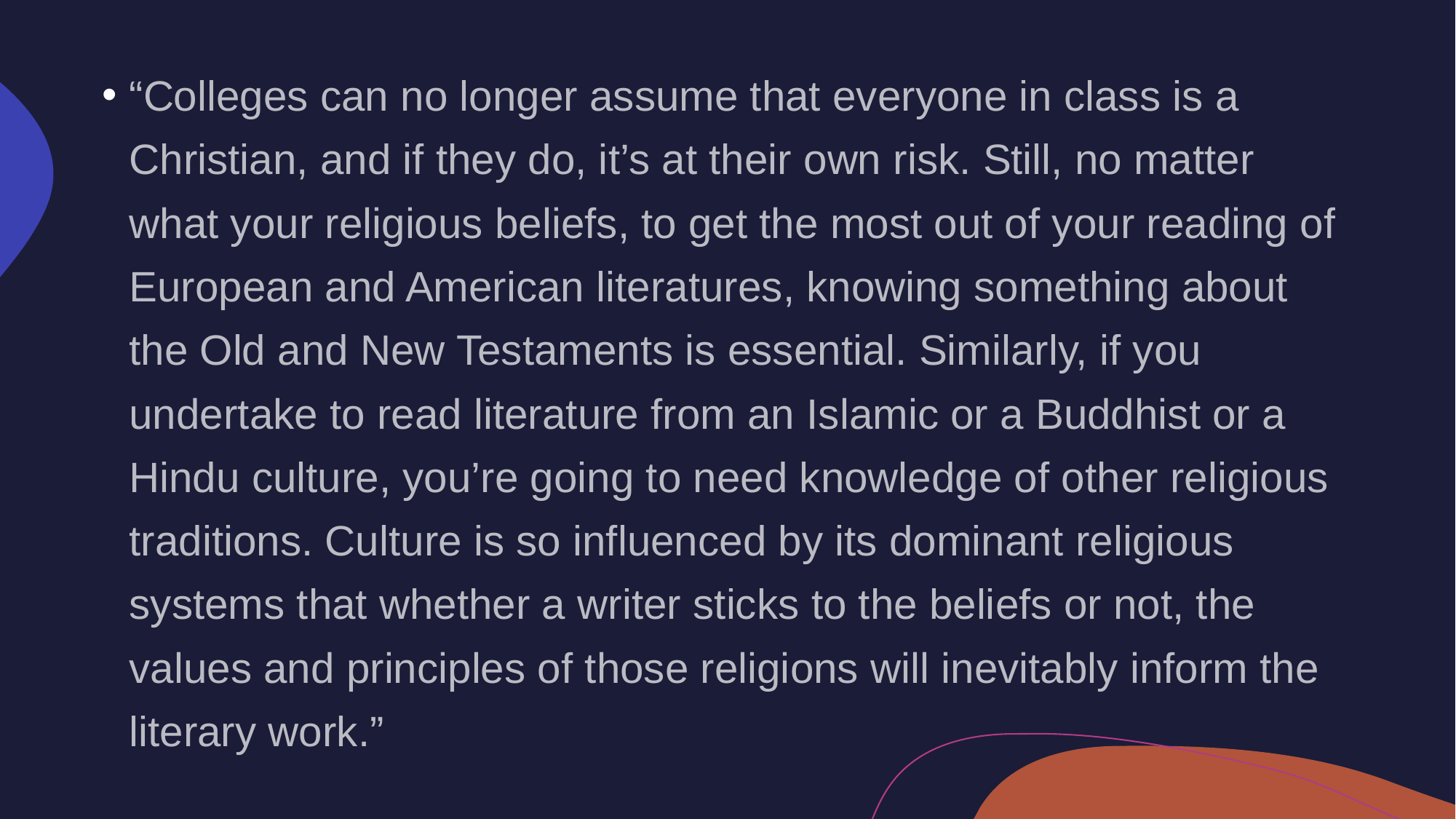

“Colleges can no longer assume that everyone in class is a Christian, and if they do, it’s at their own risk. Still, no matter what your religious beliefs, to get the most out of your reading of European and American literatures, knowing something about the Old and New Testaments is essential. Similarly, if you undertake to read literature from an Islamic or a Buddhist or a Hindu culture, you’re going to need knowledge of other religious traditions. Culture is so influenced by its dominant religious systems that whether a writer sticks to the beliefs or not, the values and principles of those religions will inevitably inform the literary work.”